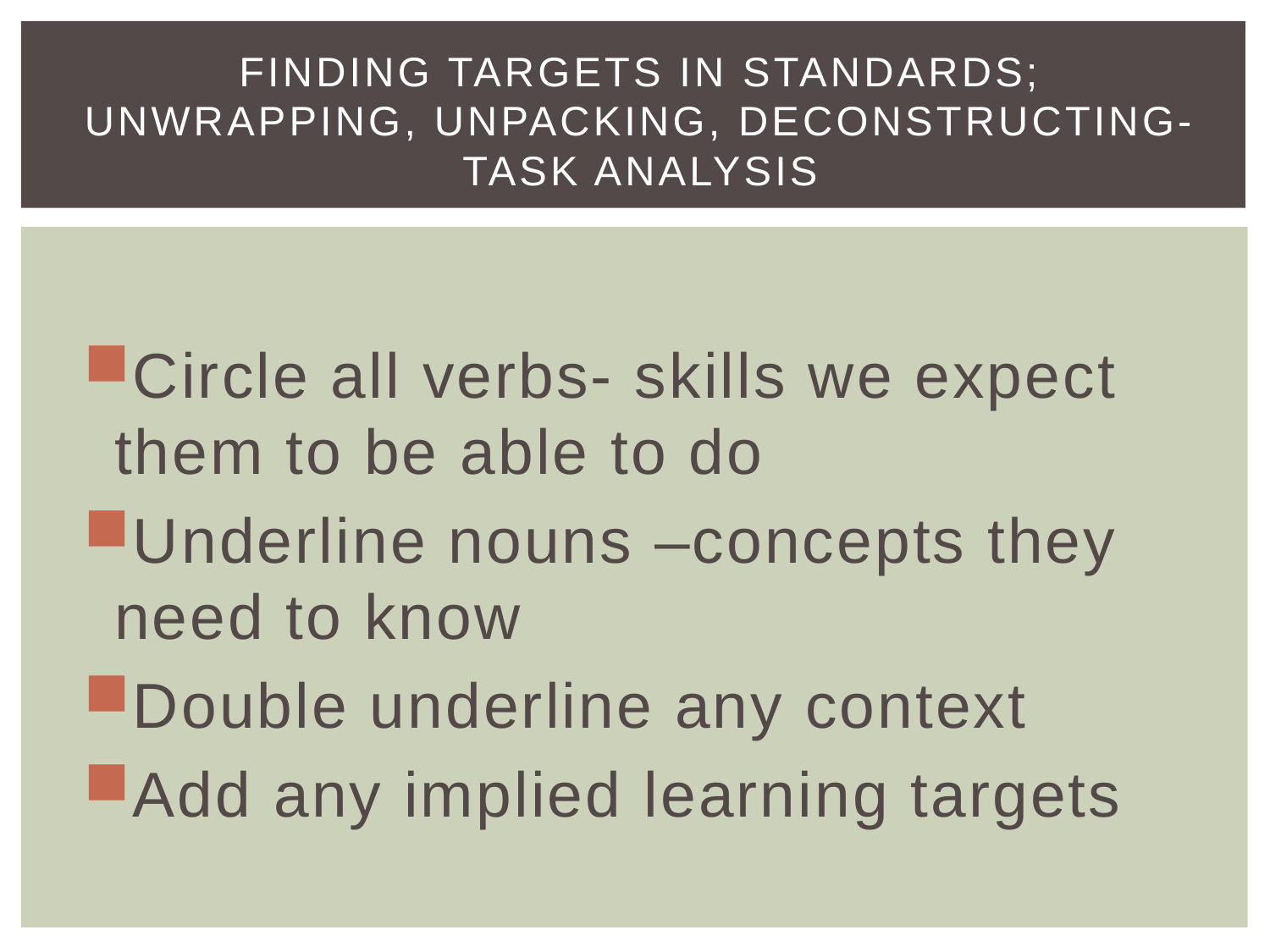

# Finding targets in standards; Unwrapping, unpacking, deconstructing-task analysis
Circle all verbs- skills we expect them to be able to do
Underline nouns –concepts they need to know
Double underline any context
Add any implied learning targets